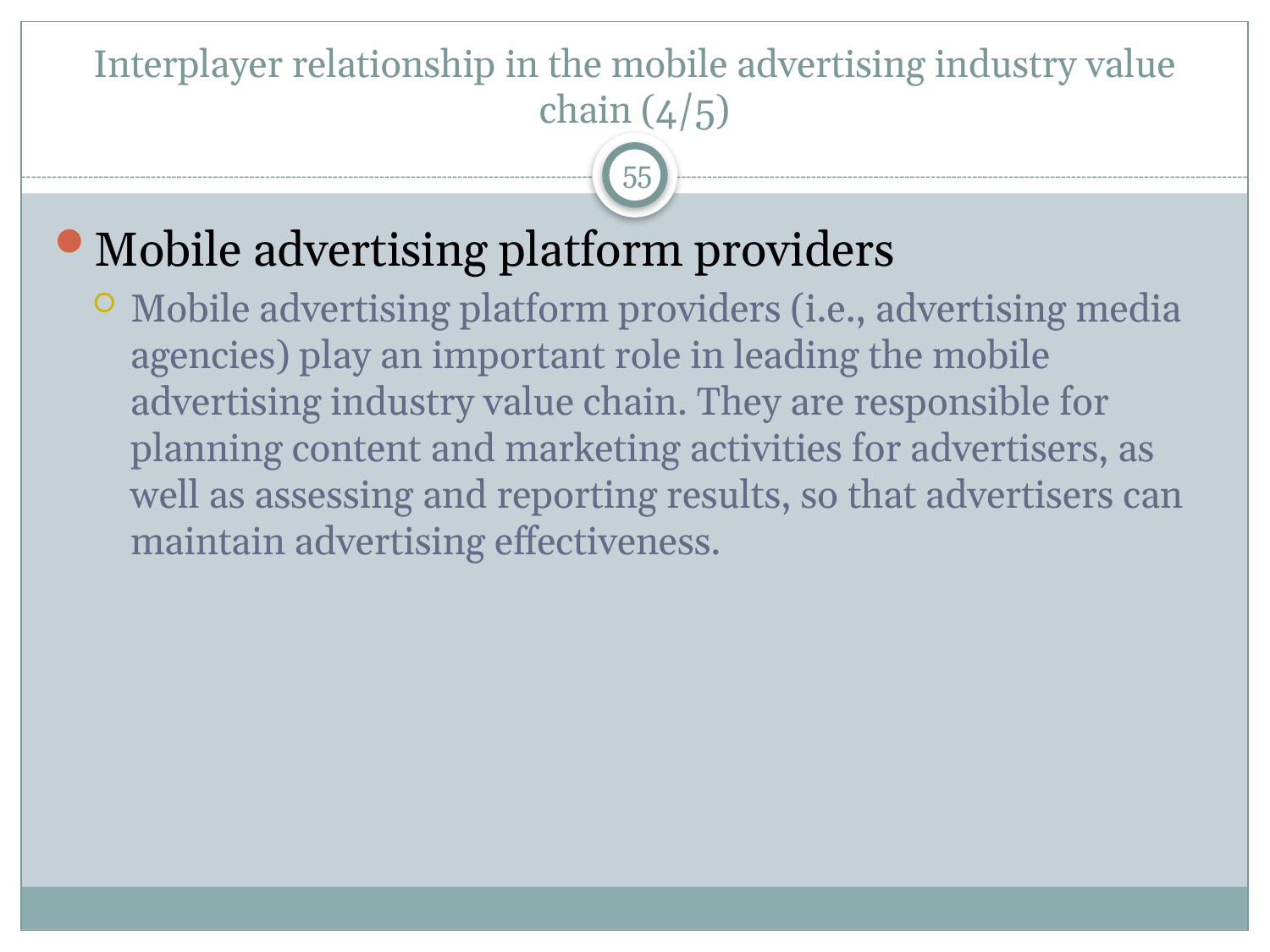

# Interplayer relationship in the mobile advertising industry value chain (4/5)
55
Mobile advertising platform providers
Mobile advertising platform providers (i.e., advertising media agencies) play an important role in leading the mobile advertising industry value chain. They are responsible for planning content and marketing activities for advertisers, as well as assessing and reporting results, so that advertisers can maintain advertising effectiveness.